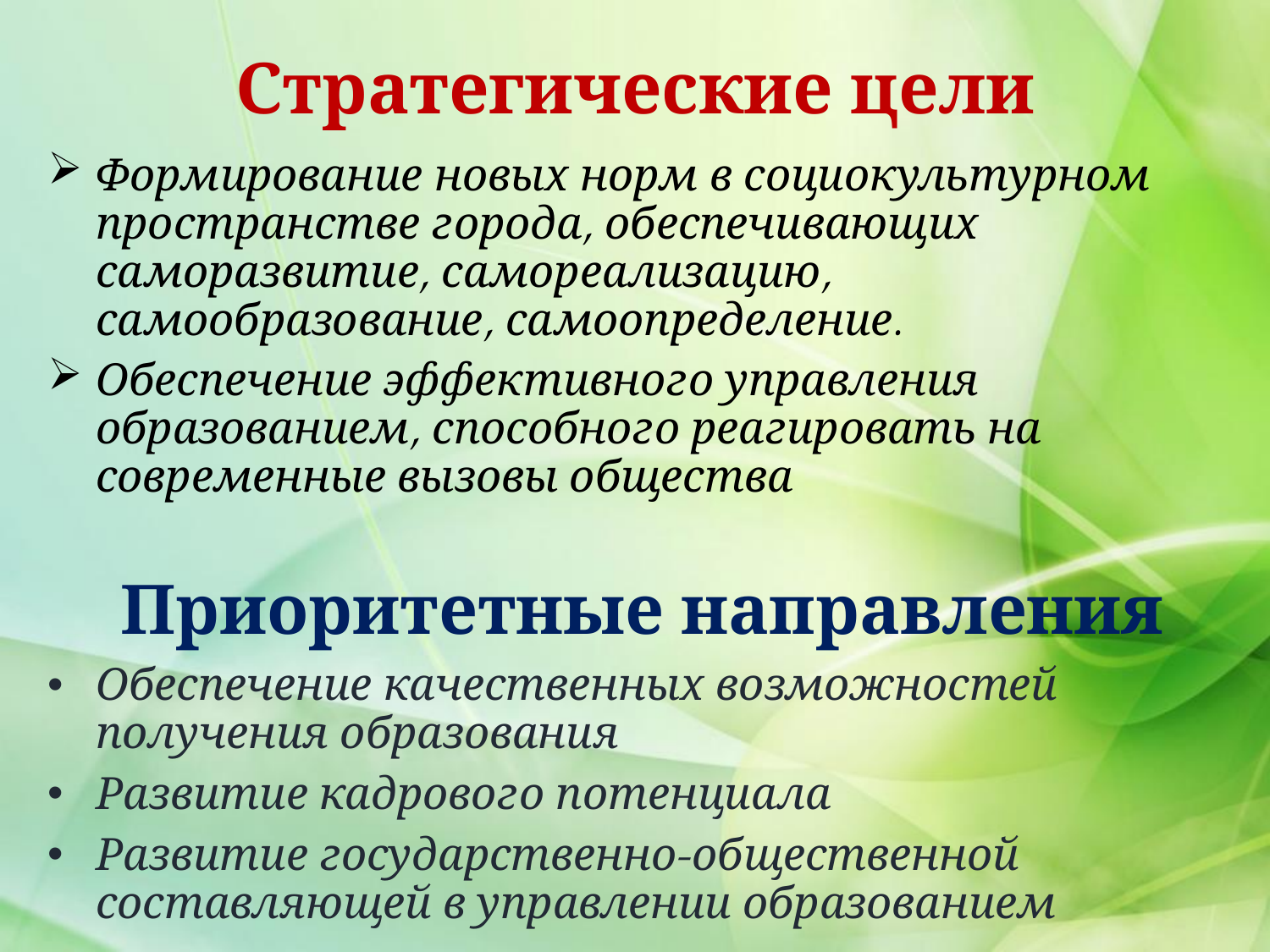

# Стратегические цели
Формирование новых норм в социокультурном пространстве города, обеспечивающих саморазвитие, самореализацию, самообразование, самоопределение.
Обеспечение эффективного управления образованием, способного реагировать на современные вызовы общества

Приоритетные направления
Обеспечение качественных возможностей получения образования
Развитие кадрового потенциала
Развитие государственно-общественной составляющей в управлении образованием